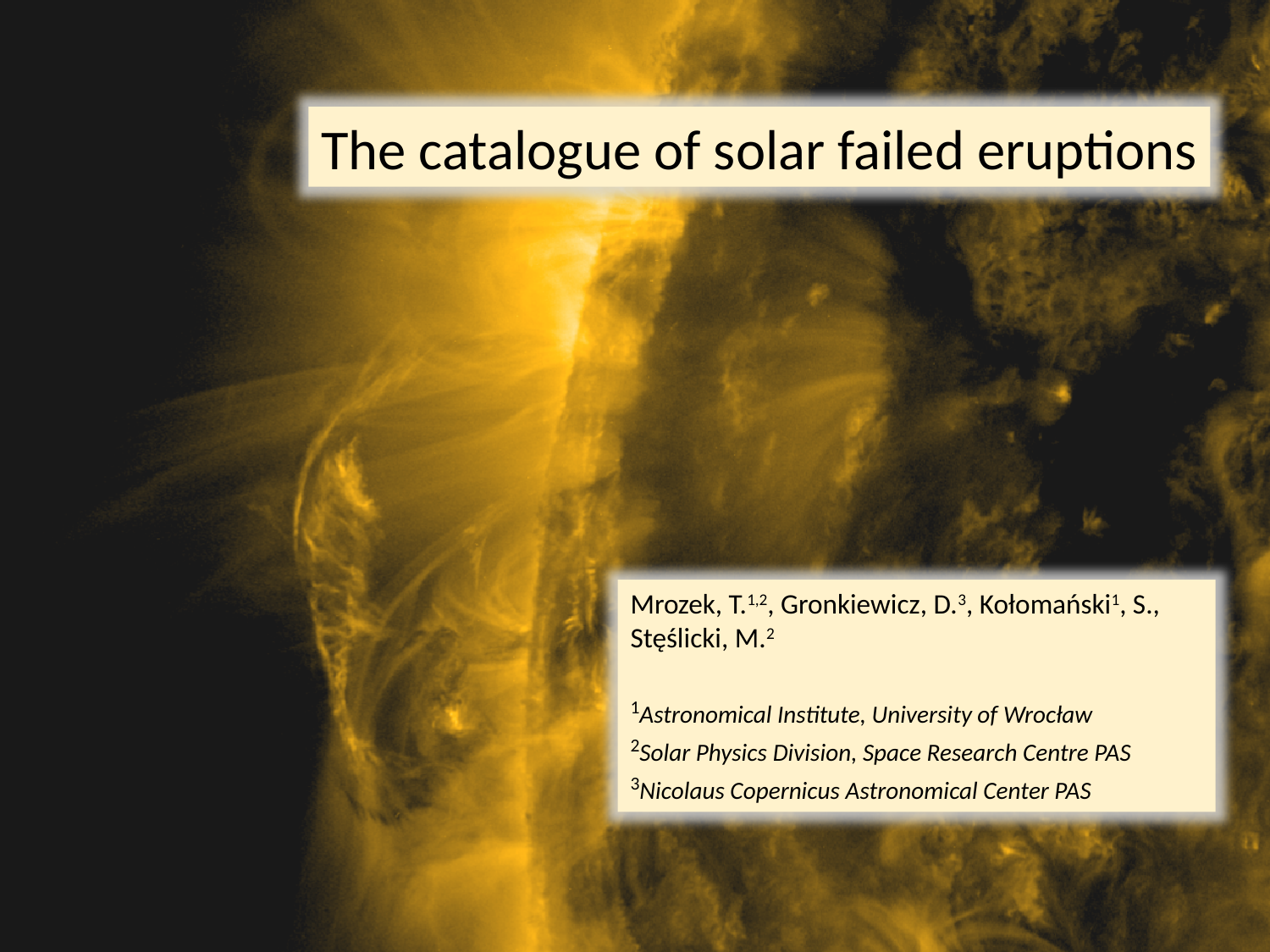

The catalogue of solar failed eruptions
Mrozek, T.1,2, Gronkiewicz, D.3, Kołomański1, S., Stęślicki, M.2

1Astronomical Institute, University of Wrocław
2Solar Physics Division, Space Research Centre PAS
3Nicolaus Copernicus Astronomical Center PAS